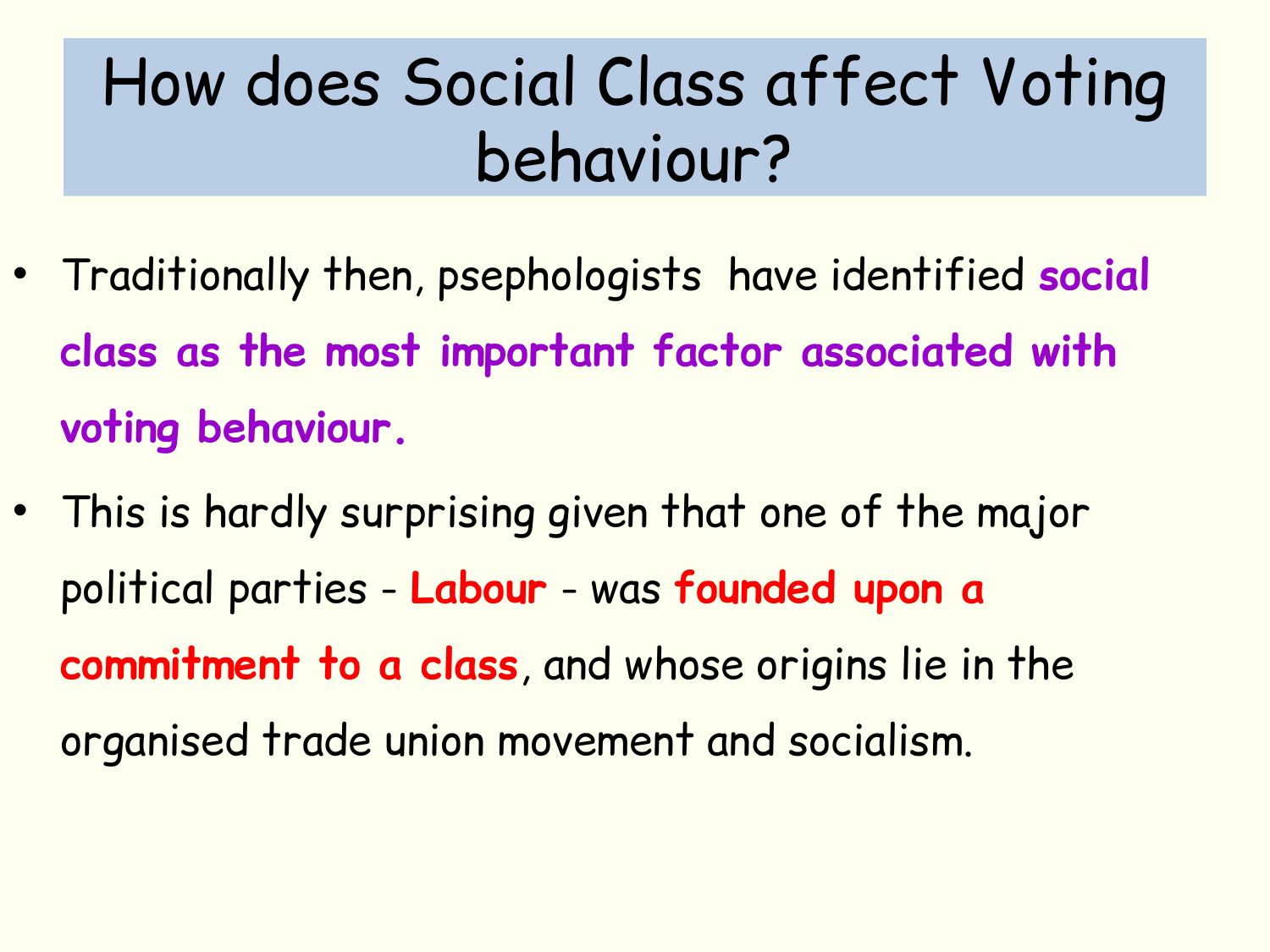

# How does Social Class affect Voting behaviour?
Traditionally then, psephologists  have identified social class as the most important factor associated with voting behaviour.
This is hardly surprising given that one of the major political parties - Labour - was founded upon a commitment to a class, and whose origins lie in the organised trade union movement and socialism.